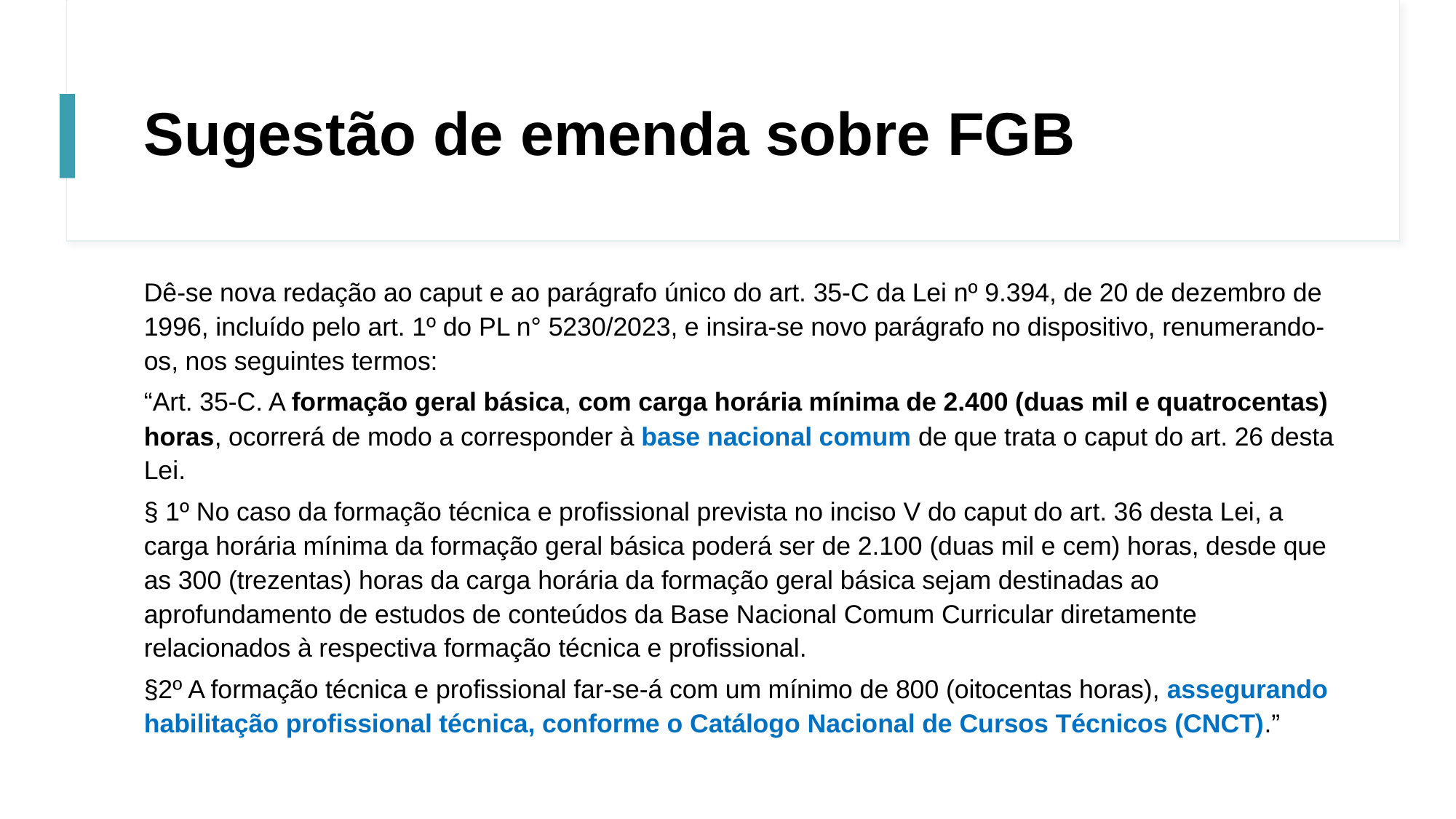

# Sugestão de emenda sobre FGB
Dê-se nova redação ao caput e ao parágrafo único do art. 35-C da Lei nº 9.394, de 20 de dezembro de 1996, incluído pelo art. 1º do PL n° 5230/2023, e insira-se novo parágrafo no dispositivo, renumerando-os, nos seguintes termos:
“Art. 35-C. A formação geral básica, com carga horária mínima de 2.400 (duas mil e quatrocentas) horas, ocorrerá de modo a corresponder à base nacional comum de que trata o caput do art. 26 desta Lei.
§ 1º No caso da formação técnica e profissional prevista no inciso V do caput do art. 36 desta Lei, a carga horária mínima da formação geral básica poderá ser de 2.100 (duas mil e cem) horas, desde que as 300 (trezentas) horas da carga horária da formação geral básica sejam destinadas ao aprofundamento de estudos de conteúdos da Base Nacional Comum Curricular diretamente relacionados à respectiva formação técnica e profissional.
§2º A formação técnica e profissional far-se-á com um mínimo de 800 (oitocentas horas), assegurando habilitação profissional técnica, conforme o Catálogo Nacional de Cursos Técnicos (CNCT).”